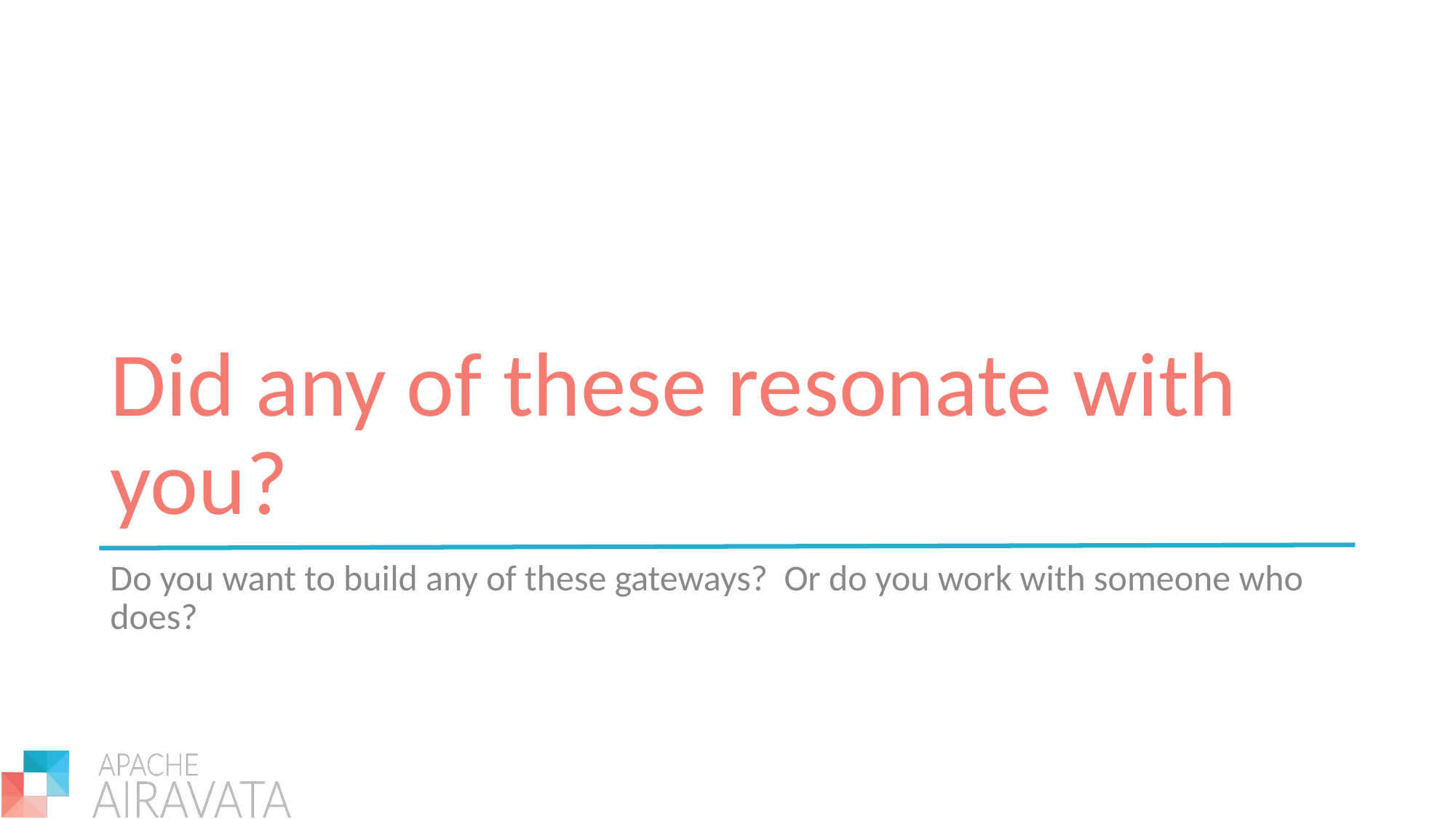

# Did any of these resonate with you?
Do you want to build any of these gateways?  Or do you work with someone who does?